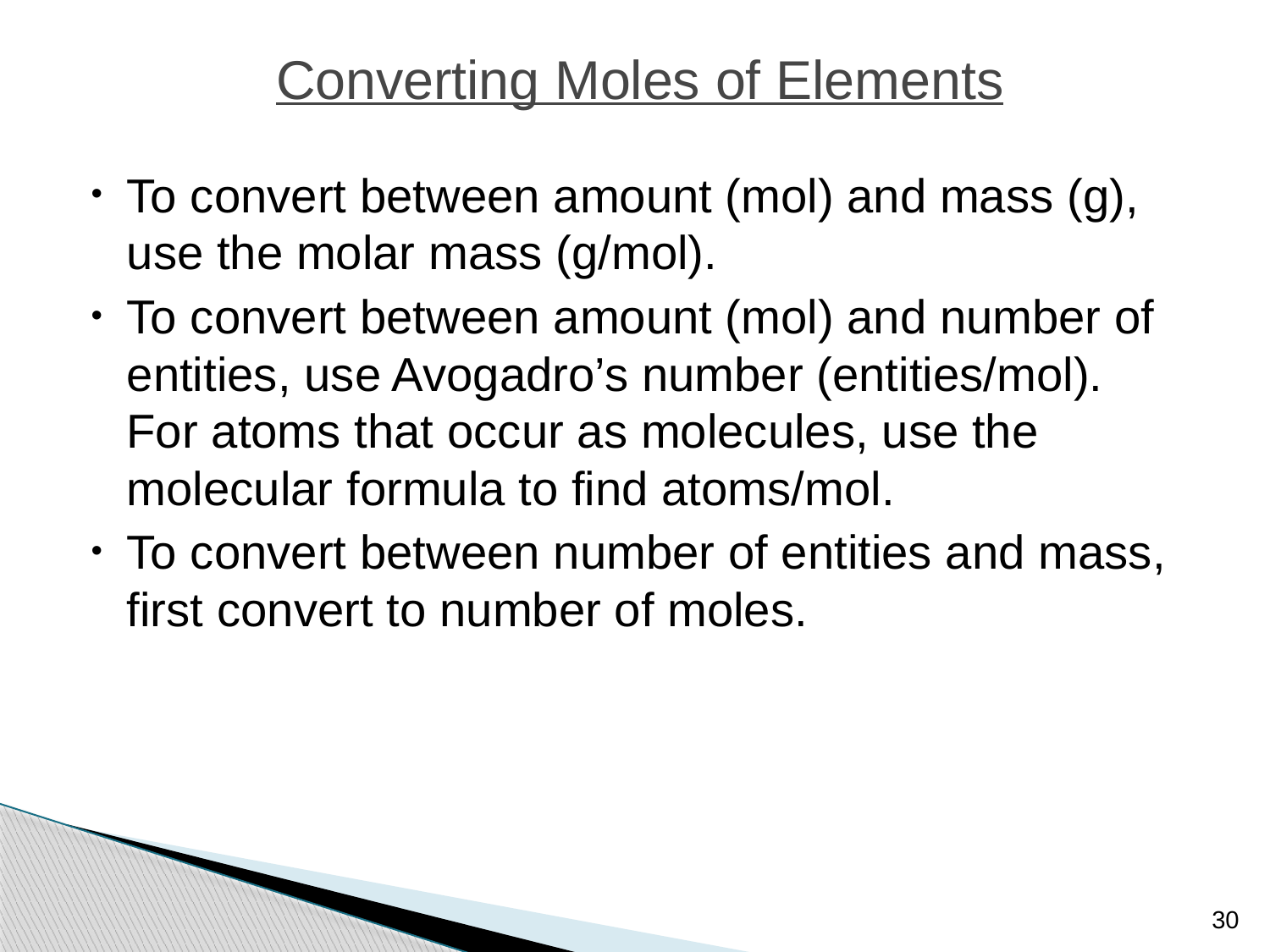

# Converting Moles of Elements
To convert between amount (mol) and mass (g), use the molar mass (g/mol).
To convert between amount (mol) and number of entities, use Avogadro’s number (entities/mol).  For atoms that occur as molecules, use the molecular formula to find atoms/mol.
To convert between number of entities and mass, first convert to number of moles.
30